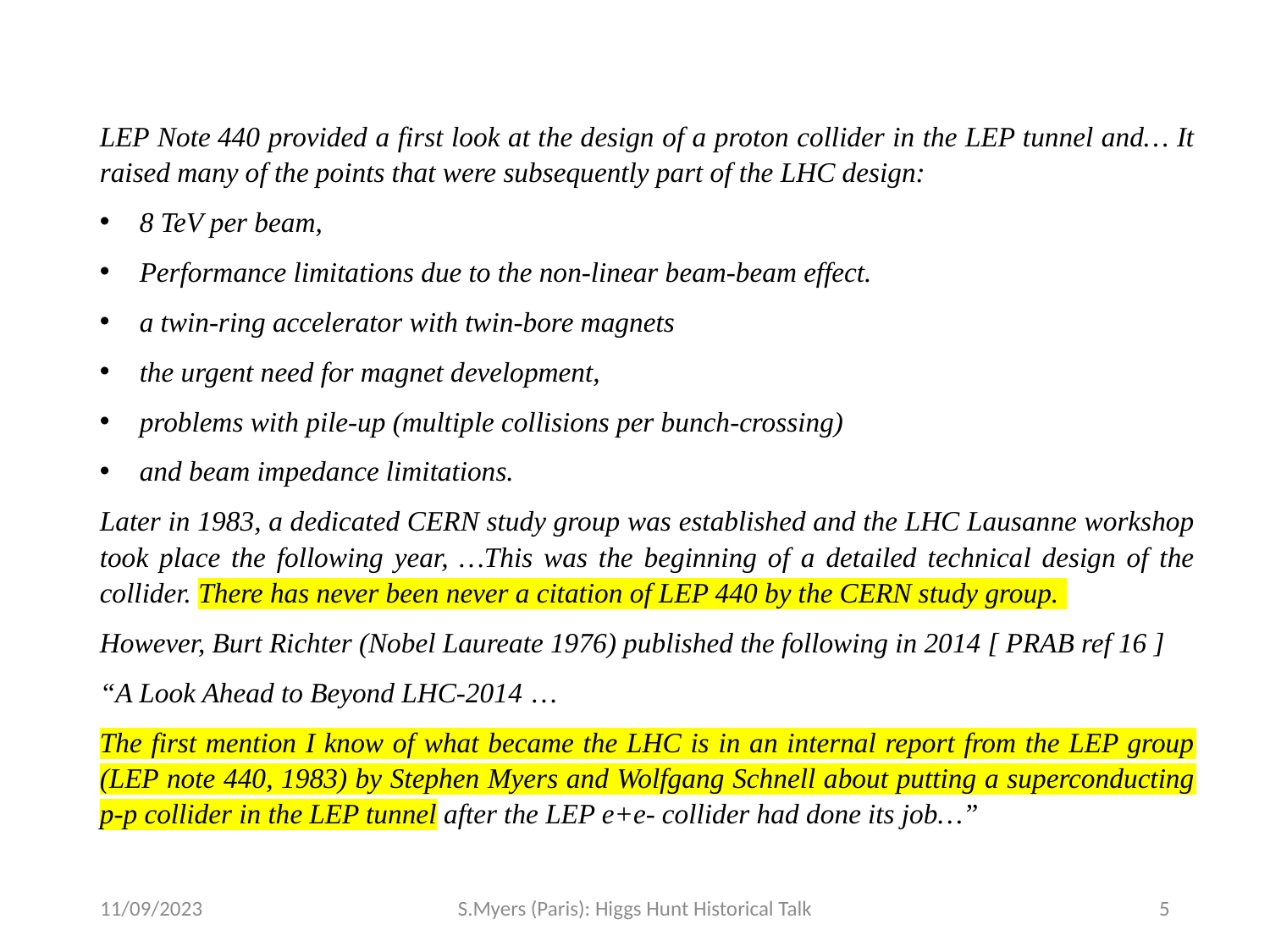

LEP Note 440 provided a first look at the design of a proton collider in the LEP tunnel and… It raised many of the points that were subsequently part of the LHC design:
8 TeV per beam,
Performance limitations due to the non-linear beam-beam effect.
a twin-ring accelerator with twin-bore magnets
the urgent need for magnet development,
problems with pile-up (multiple collisions per bunch-crossing)
and beam impedance limitations.
Later in 1983, a dedicated CERN study group was established and the LHC Lausanne workshop took place the following year, …This was the beginning of a detailed technical design of the collider. There has never been never a citation of LEP 440 by the CERN study group.
However, Burt Richter (Nobel Laureate 1976) published the following in 2014 [ PRAB ref 16 ]
“A Look Ahead to Beyond LHC-2014 …
The first mention I know of what became the LHC is in an internal report from the LEP group (LEP note 440, 1983) by Stephen Myers and Wolfgang Schnell about putting a superconducting p-p collider in the LEP tunnel after the LEP e+e- collider had done its job…”

11/09/2023
S.Myers (Paris): Higgs Hunt Historical Talk
5